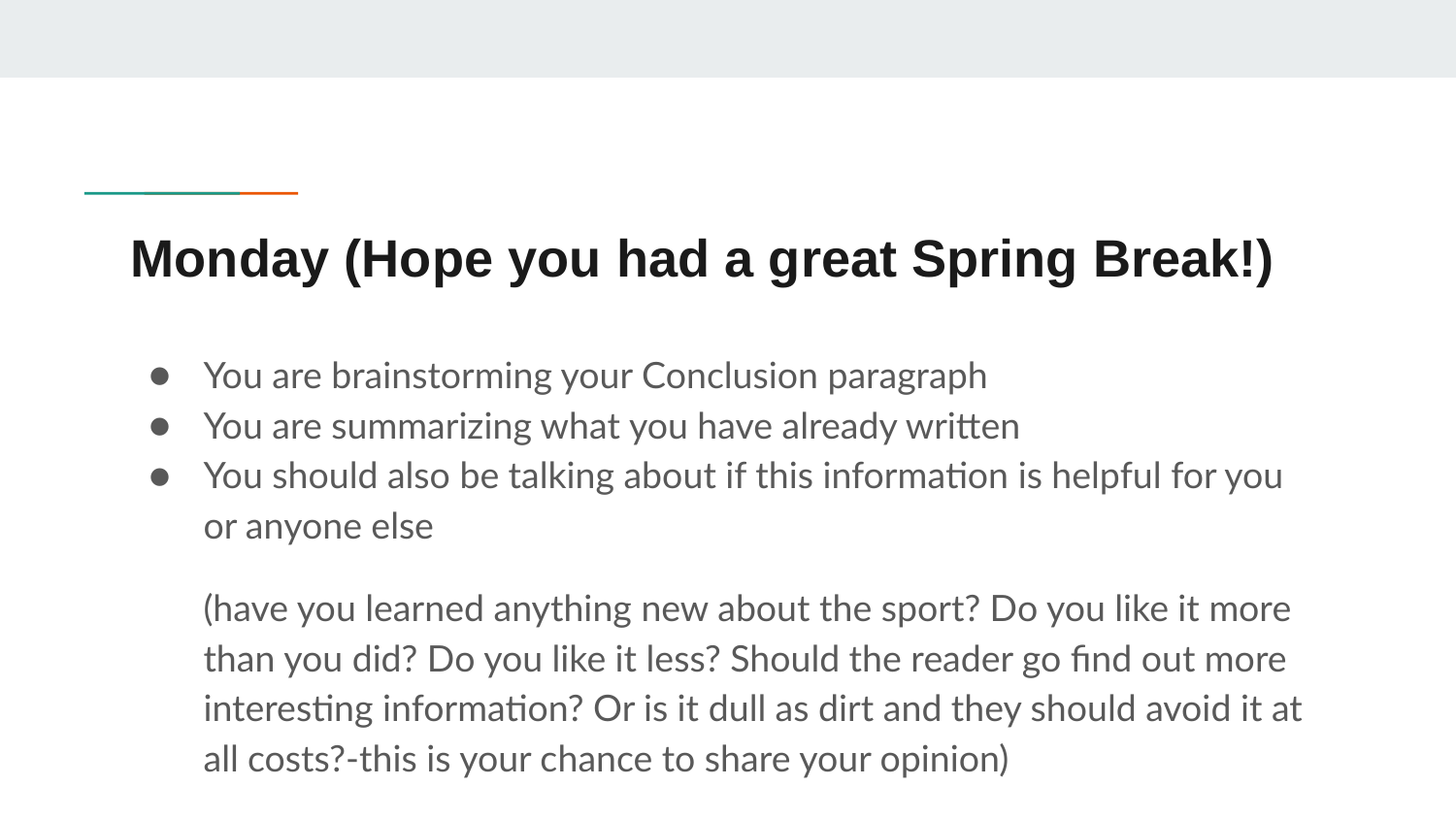

# Monday (Hope you had a great Spring Break!)
You are brainstorming your Conclusion paragraph
You are summarizing what you have already written
You should also be talking about if this information is helpful for you or anyone else
(have you learned anything new about the sport? Do you like it more than you did? Do you like it less? Should the reader go find out more interesting information? Or is it dull as dirt and they should avoid it at all costs?-this is your chance to share your opinion)